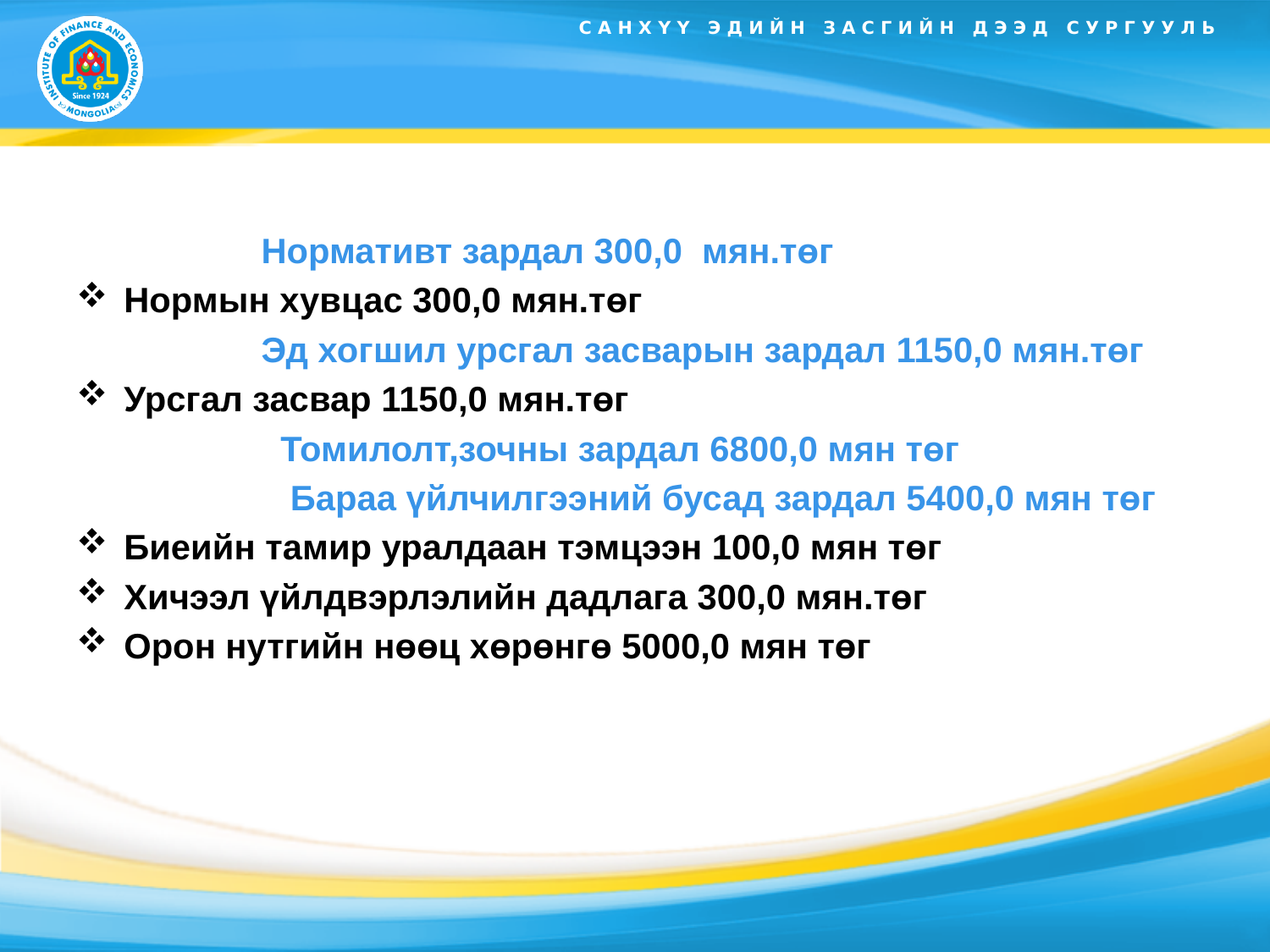

#
                   Нормативт зардал 300,0  мян.төг
Нормын хувцас 300,0 мян.төг
                   Эд хогшил урсгал засварын зардал 1150,0 мян.төг
Урсгал засвар 1150,0 мян.төг
                     Томилолт,зочны зардал 6800,0 мян төг
                      Бараа үйлчилгээний бусад зардал 5400,0 мян төг
Биеийн тамир уралдаан тэмцээн 100,0 мян төг
Хичээл үйлдвэрлэлийн дадлага 300,0 мян.төг
Орон нутгийн нөөц хөрөнгө 5000,0 мян төг